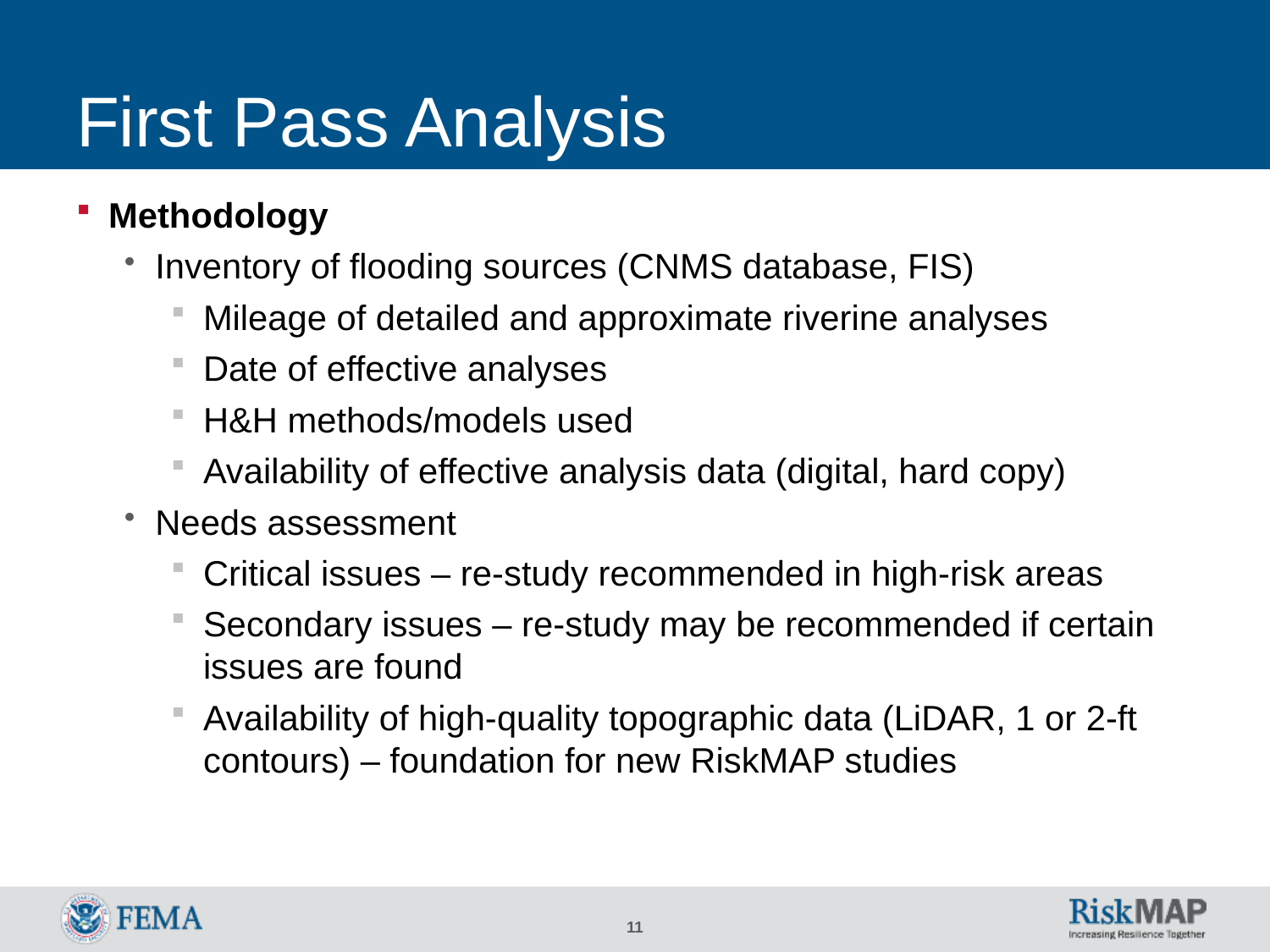

# First Pass Analysis
Methodology
Inventory of flooding sources (CNMS database, FIS)
Mileage of detailed and approximate riverine analyses
Date of effective analyses
H&H methods/models used
Availability of effective analysis data (digital, hard copy)
Needs assessment
Critical issues – re-study recommended in high-risk areas
Secondary issues – re-study may be recommended if certain issues are found
Availability of high-quality topographic data (LiDAR, 1 or 2-ft contours) – foundation for new RiskMAP studies